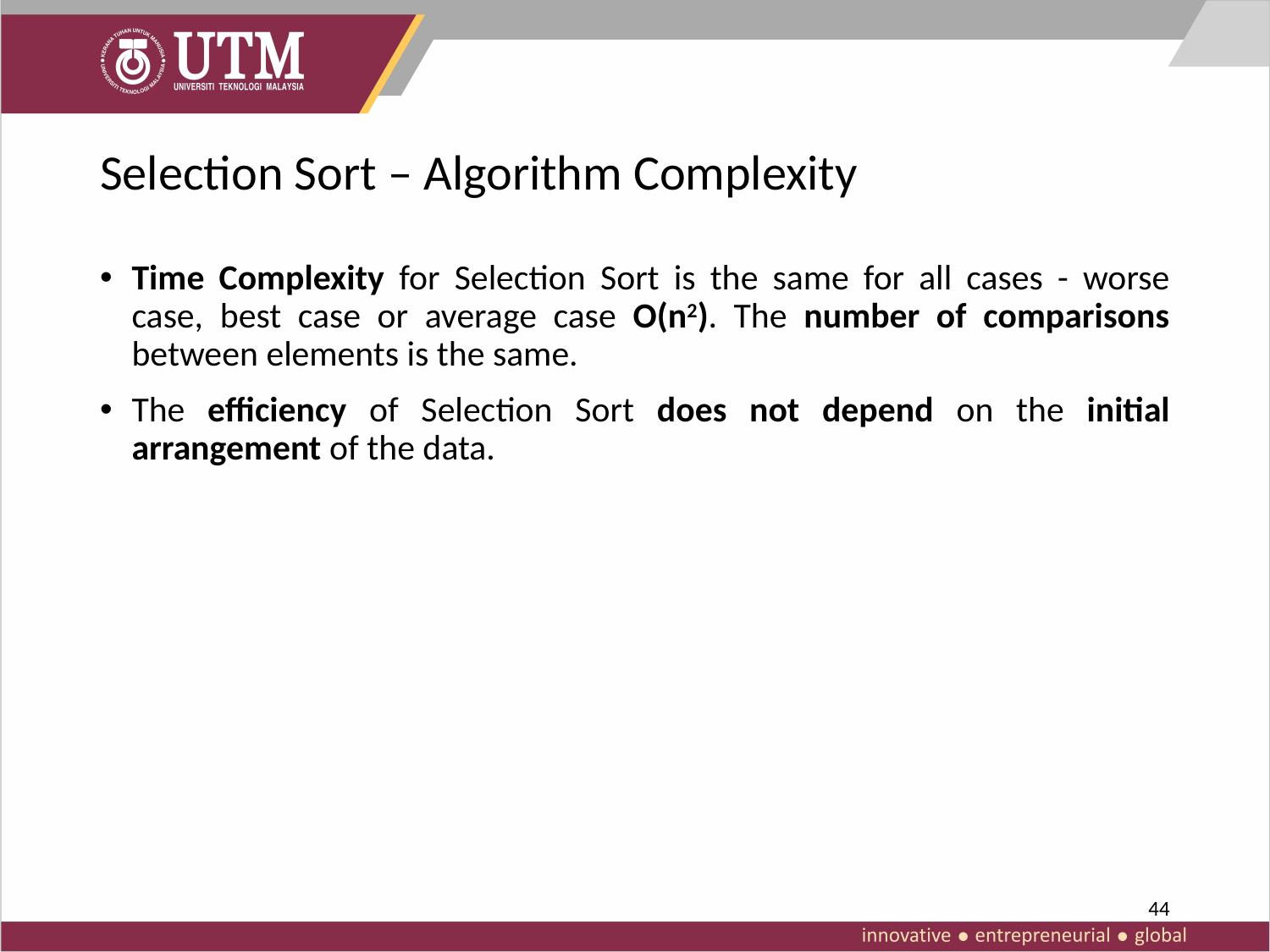

# Selection Sort – Algorithm Complexity
Time Complexity for Selection Sort is the same for all cases - worse case, best case or average case O(n2). The number of comparisons between elements is the same.
The efficiency of Selection Sort does not depend on the initial arrangement of the data.
44